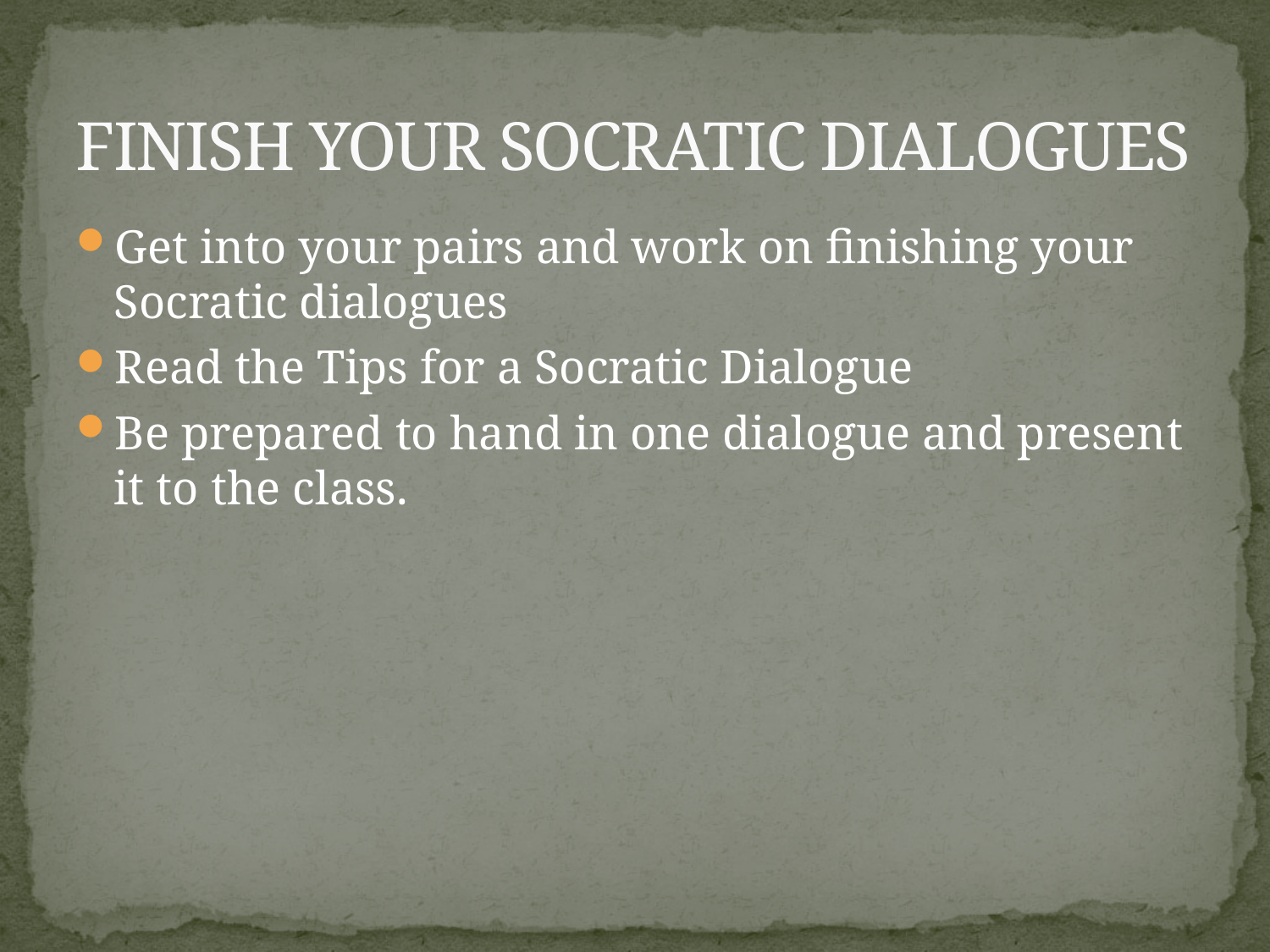

# FINISH YOUR SOCRATIC DIALOGUES
Get into your pairs and work on finishing your Socratic dialogues
Read the Tips for a Socratic Dialogue
Be prepared to hand in one dialogue and present it to the class.